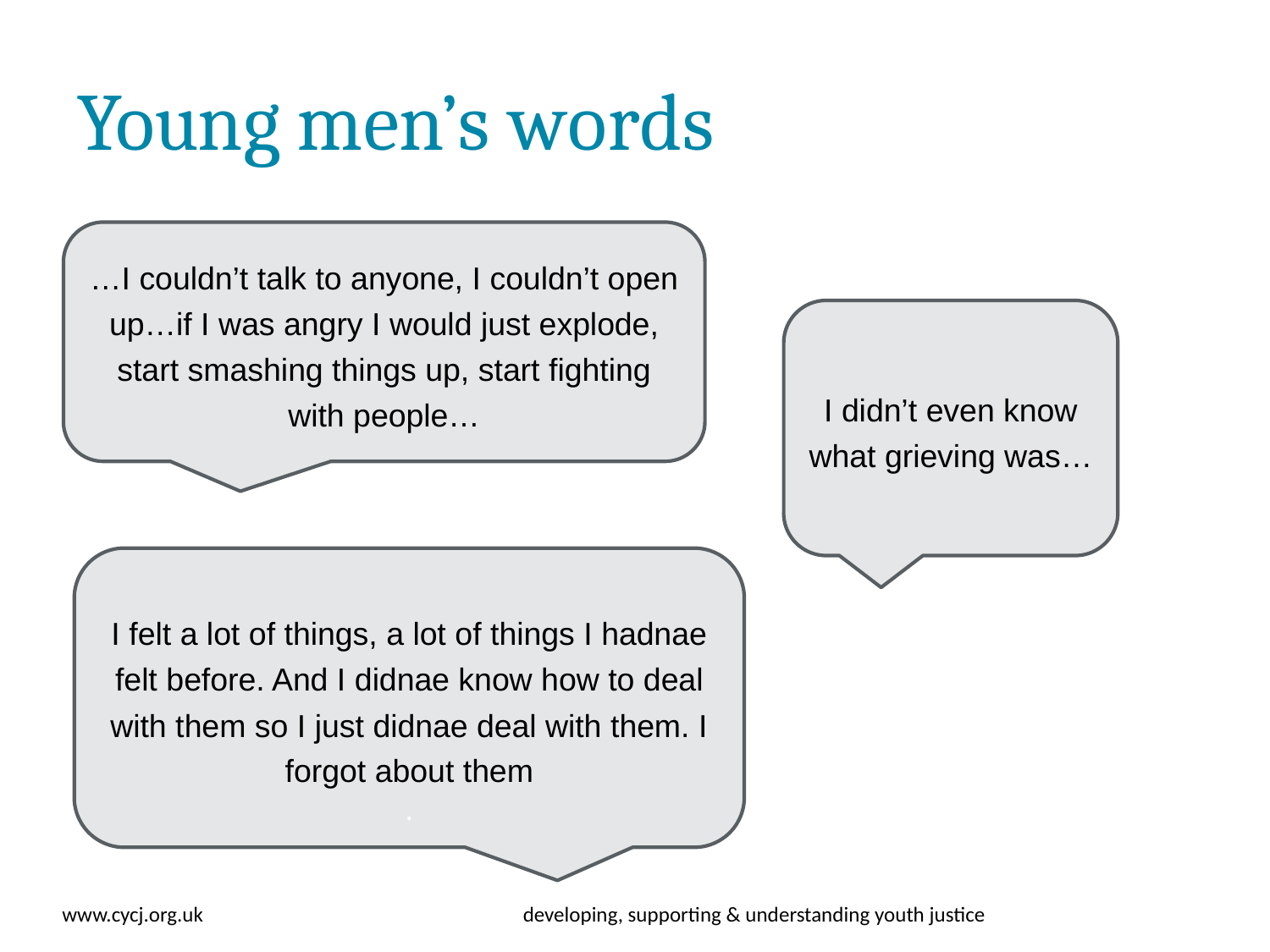

# Young men’s words

…I couldn’t talk to anyone, I couldn’t open up…if I was angry I would just explode, start smashing things up, start fighting with people…

I didn’t even know what grieving was…

.

I felt a lot of things, a lot of things I hadnae felt before. And I didnae know how to deal with them so I just didnae deal with them. I forgot about them
.